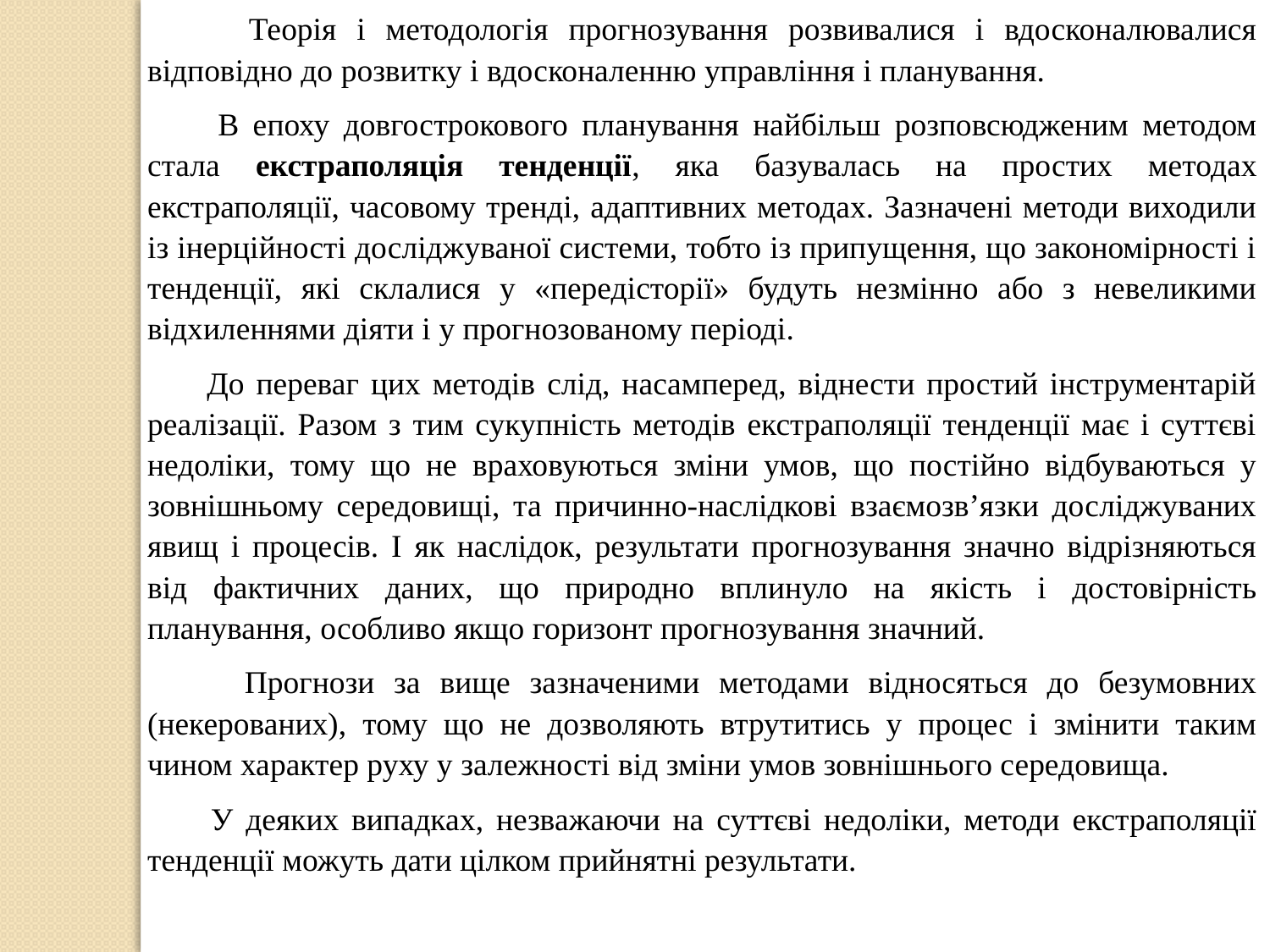

Теорія і методологія прогнозування розвивалися і вдосконалювалися відповідно до розвитку і вдосконаленню управління і планування.
     В епоху довгострокового планування найбільш розповсюдженим методом стала екстраполяція тенденції, яка базувалась на простих методах екстраполяції, часовому тренді, адаптивних методах. Зазначені методи виходили із інерційності досліджуваної системи, тобто із припущення, що закономірності і тенденції, які склалися у «передісторії» будуть незмінно або з невеликими відхиленнями діяти і у прогнозованому періоді.
     До переваг цих методів слід, насамперед, віднести простий інструментарій реалізації. Разом з тим сукупність методів екстраполяції тенденції має і суттєві недоліки, тому що не враховуються зміни умов, що постійно відбуваються у зовнішньому середовищі, та причинно-наслідкові взаємозв’язки досліджуваних явищ і процесів. І як наслідок, результати прогнозування значно відрізняються від фактичних даних, що природно вплинуло на якість і достовірність планування, особливо якщо горизонт прогнозування значний.
     Прогнози за вище зазначеними методами відносяться до безумовних (некерованих), тому що не дозволяють втрутитись у процес і змінити таким чином характер руху у залежності від зміни умов зовнішнього середовища.
     У деяких випадках, незважаючи на суттєві недоліки, методи екстраполяції тенденції можуть дати цілком прийнятні результати.